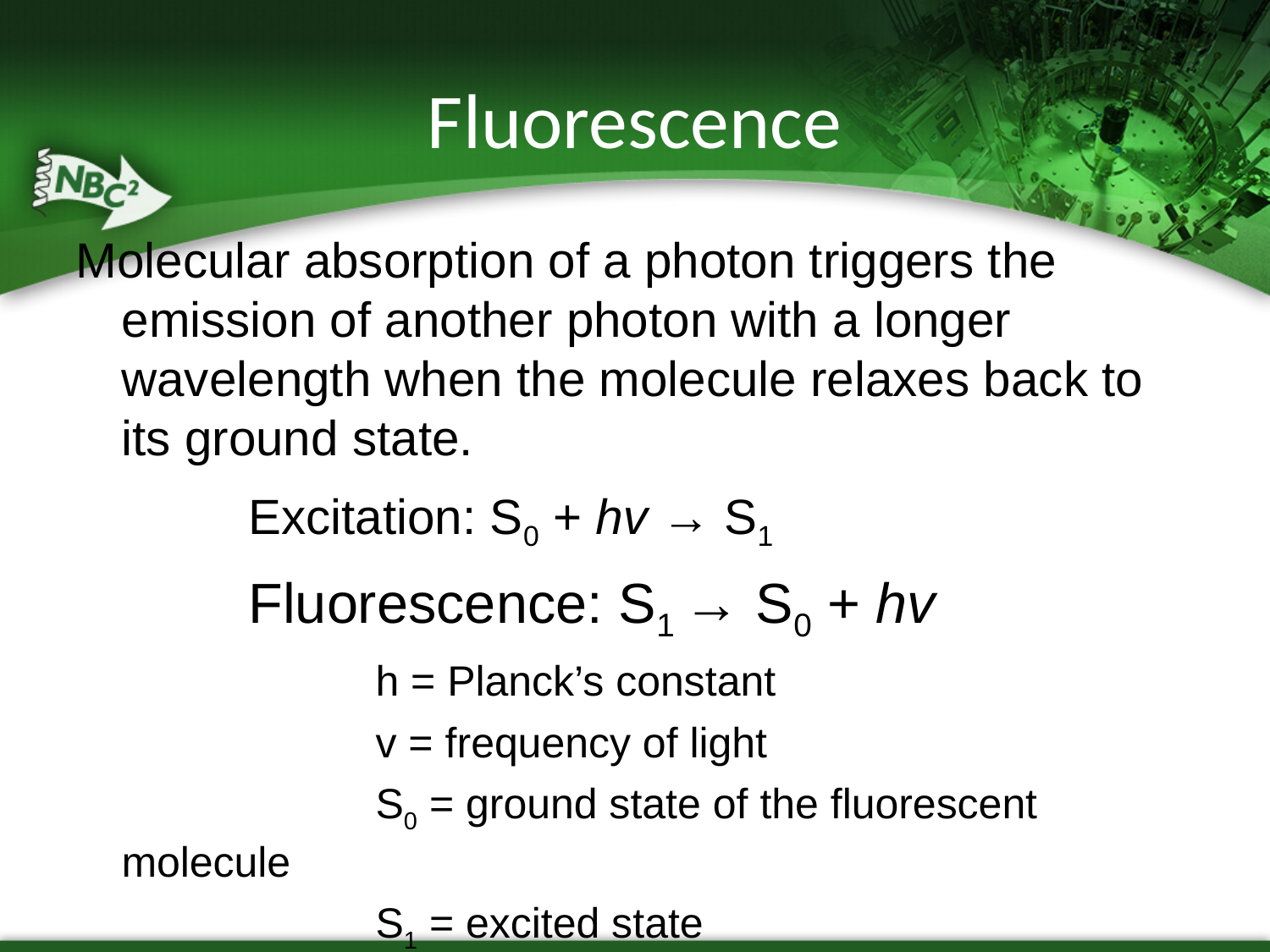

# Fluorescence
Molecular absorption of a photon triggers the emission of another photon with a longer wavelength when the molecule relaxes back to its ground state.
    	Excitation: S0 + hv → S1
    	Fluorescence: S1 → S0 + hv
			h = Planck’s constant
			v = frequency of light
			S0 = ground state of the fluorescent molecule
			S1 = excited state